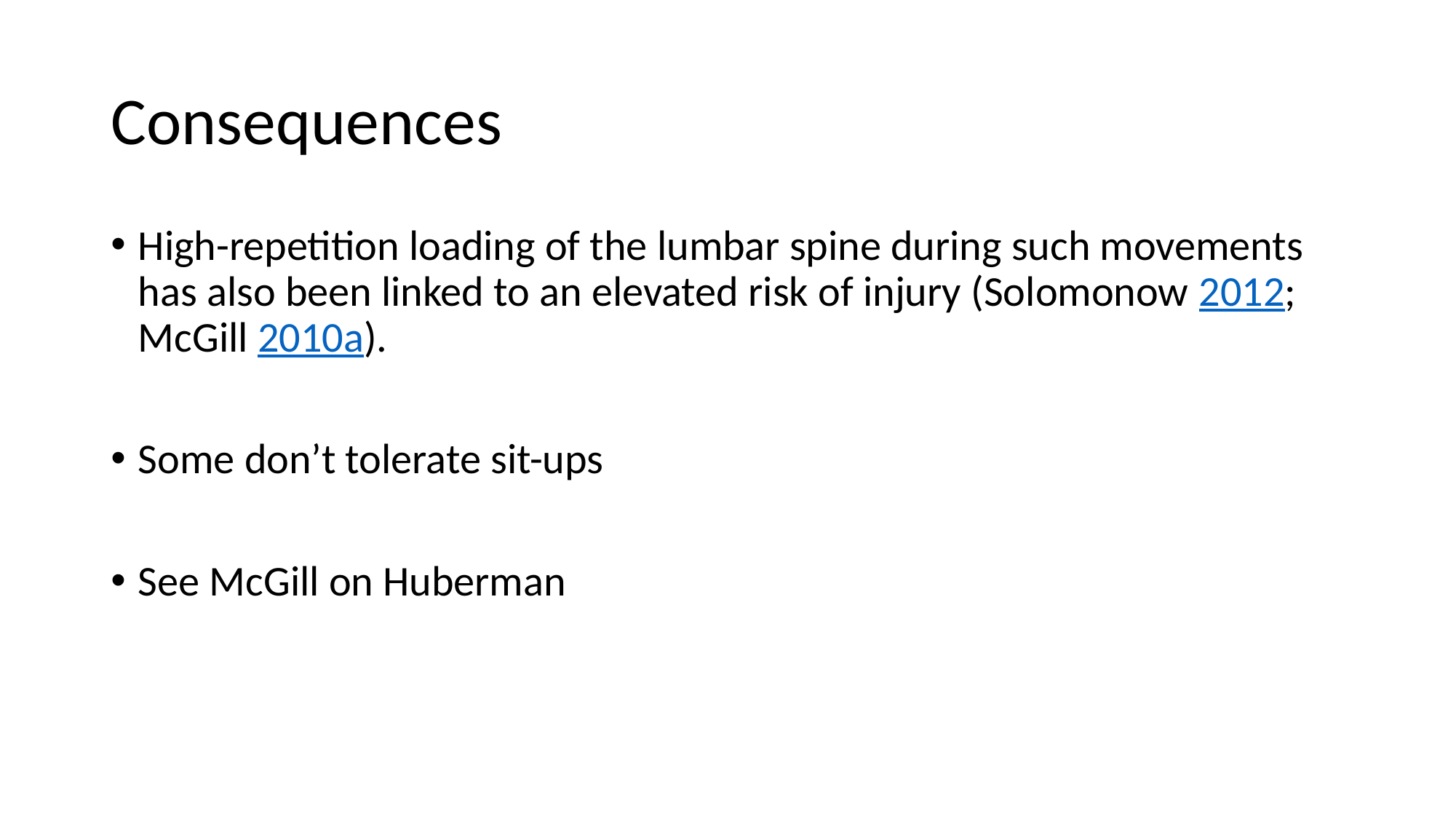

# Consequences
High-repetition loading of the lumbar spine during such movements has also been linked to an elevated risk of injury (Solomonow 2012; McGill 2010a).

Some don’t tolerate sit-ups

See McGill on Huberman